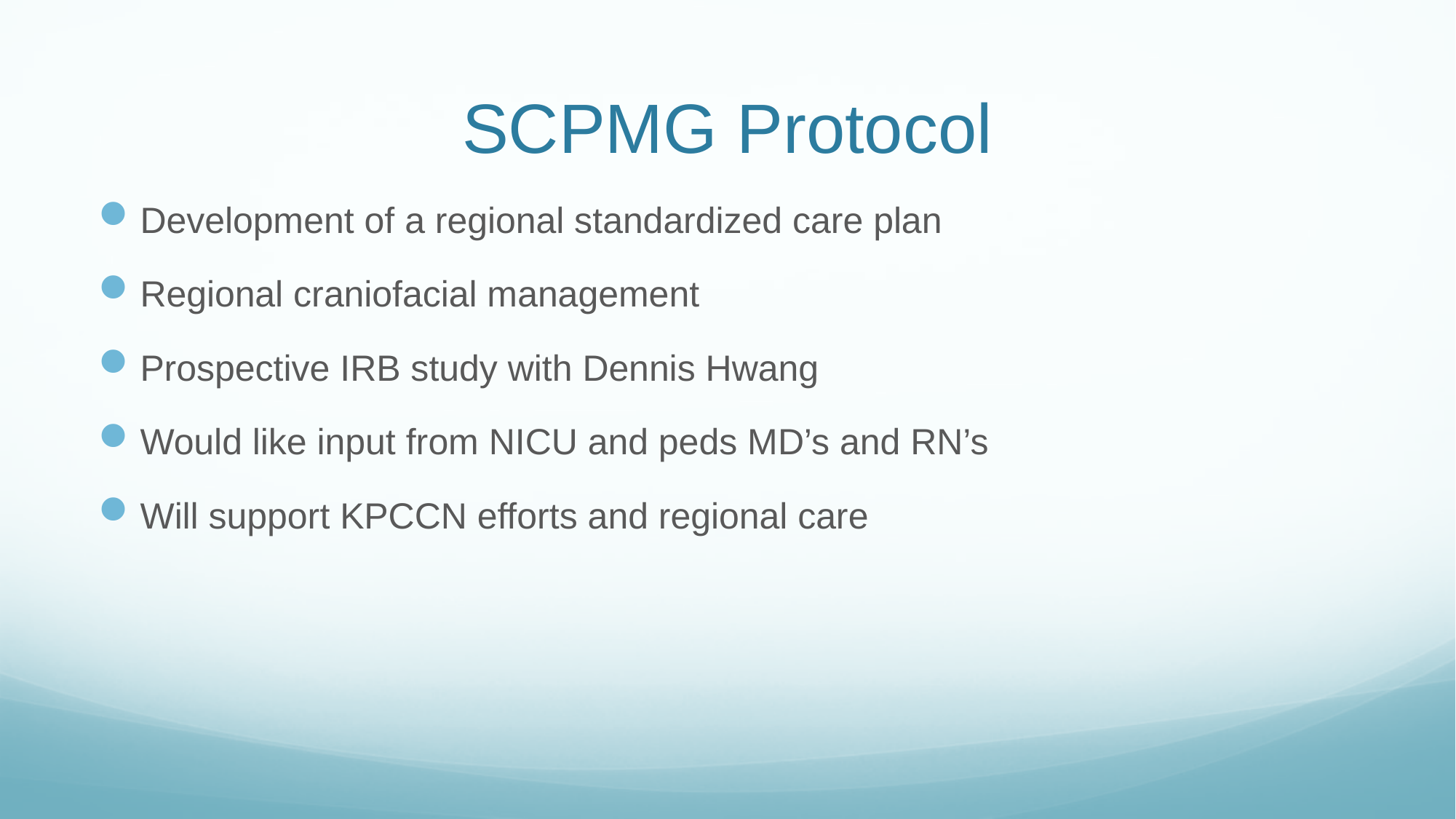

# SCPMG Protocol
Development of a regional standardized care plan
Regional craniofacial management
Prospective IRB study with Dennis Hwang
Would like input from NICU and peds MD’s and RN’s
Will support KPCCN efforts and regional care